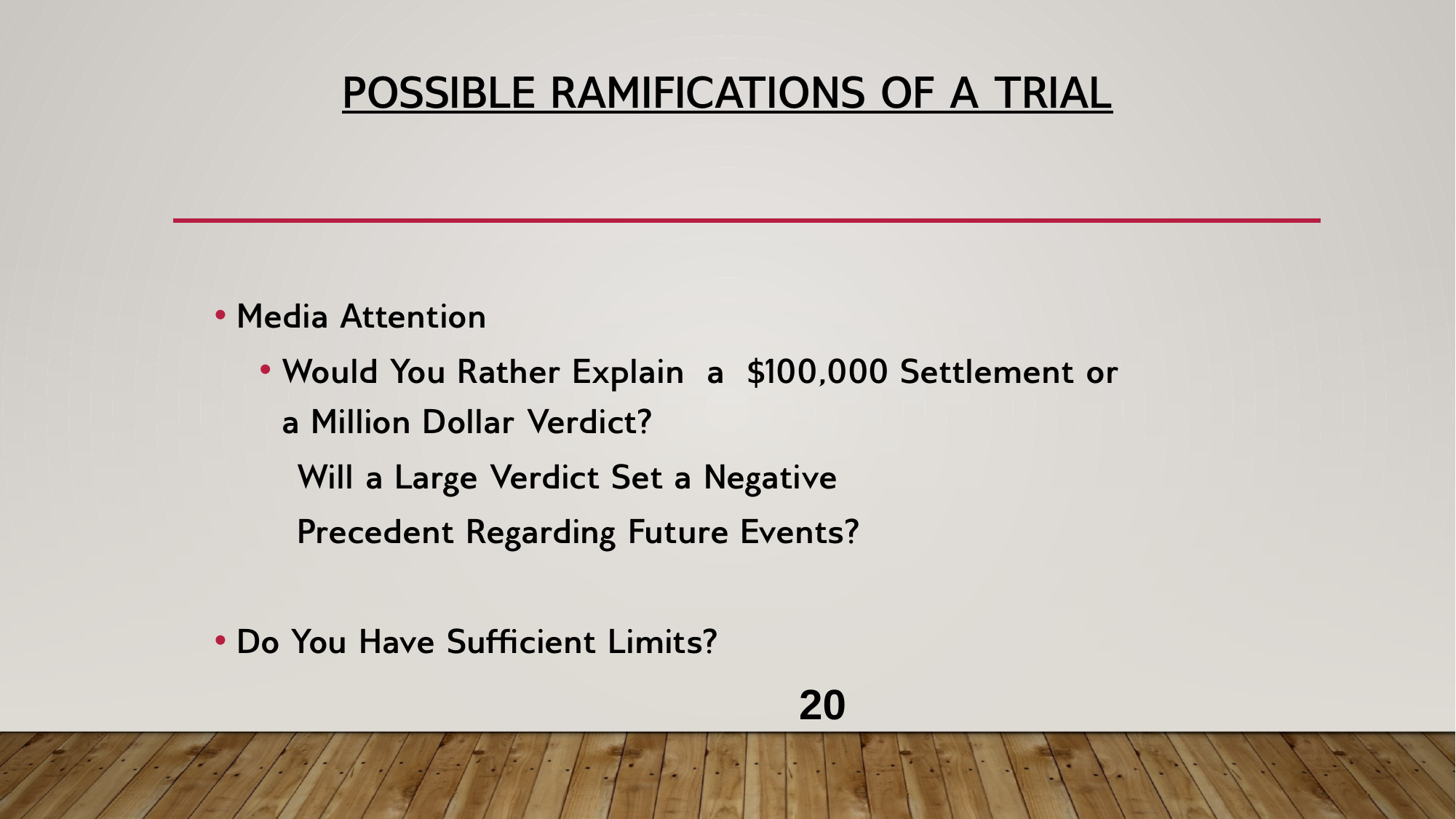

# Possible Ramifications of a Trial
Media Attention
Would You Rather Explain  a  $100,000 Settlement or a Million Dollar Verdict?
      Will a Large Verdict Set a Negative
      Precedent Regarding Future Events?
Do You Have Sufficient Limits?

20